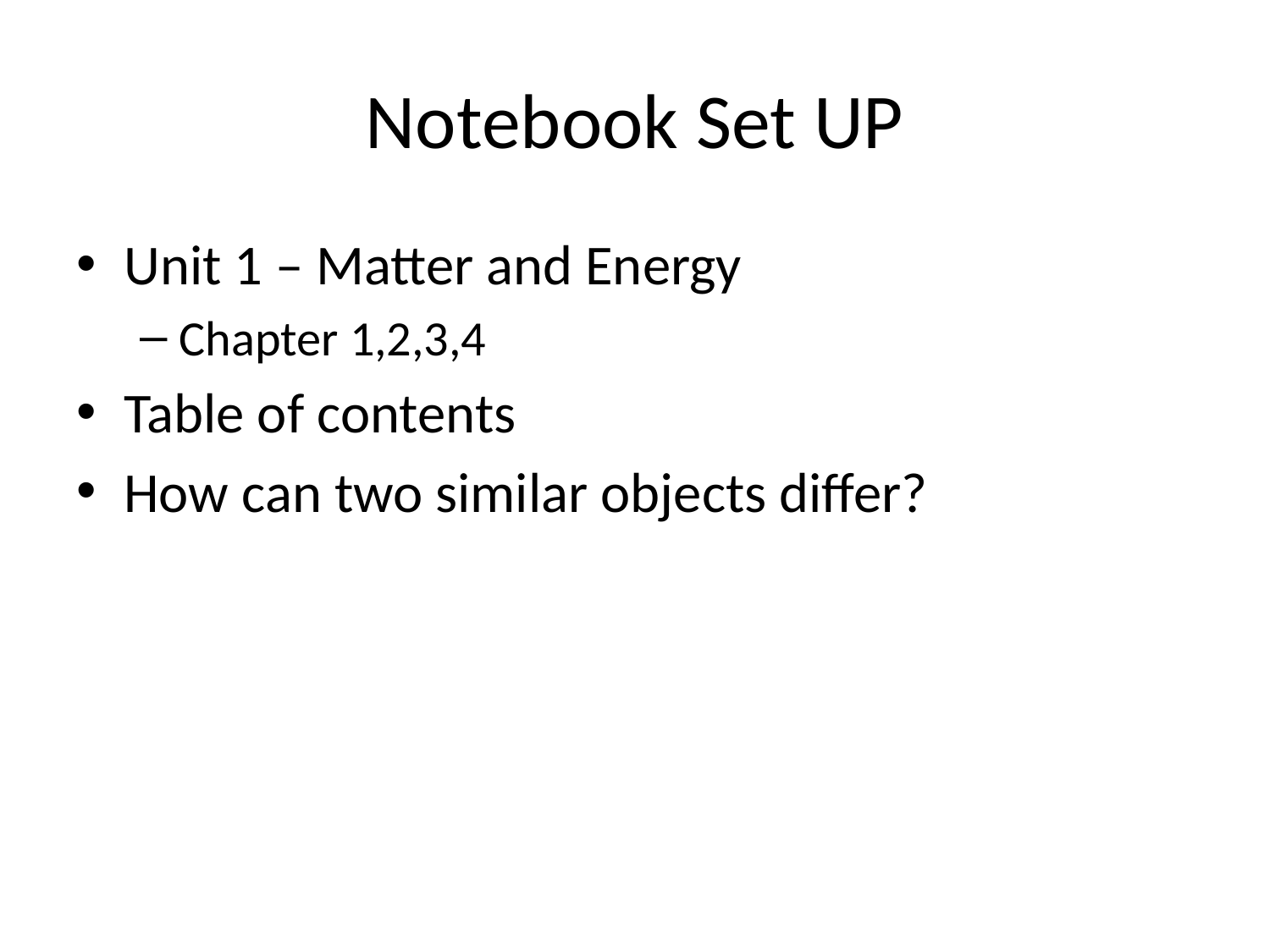

# Notebook Set UP
Unit 1 – Matter and Energy
Chapter 1,2,3,4
Table of contents
How can two similar objects differ?